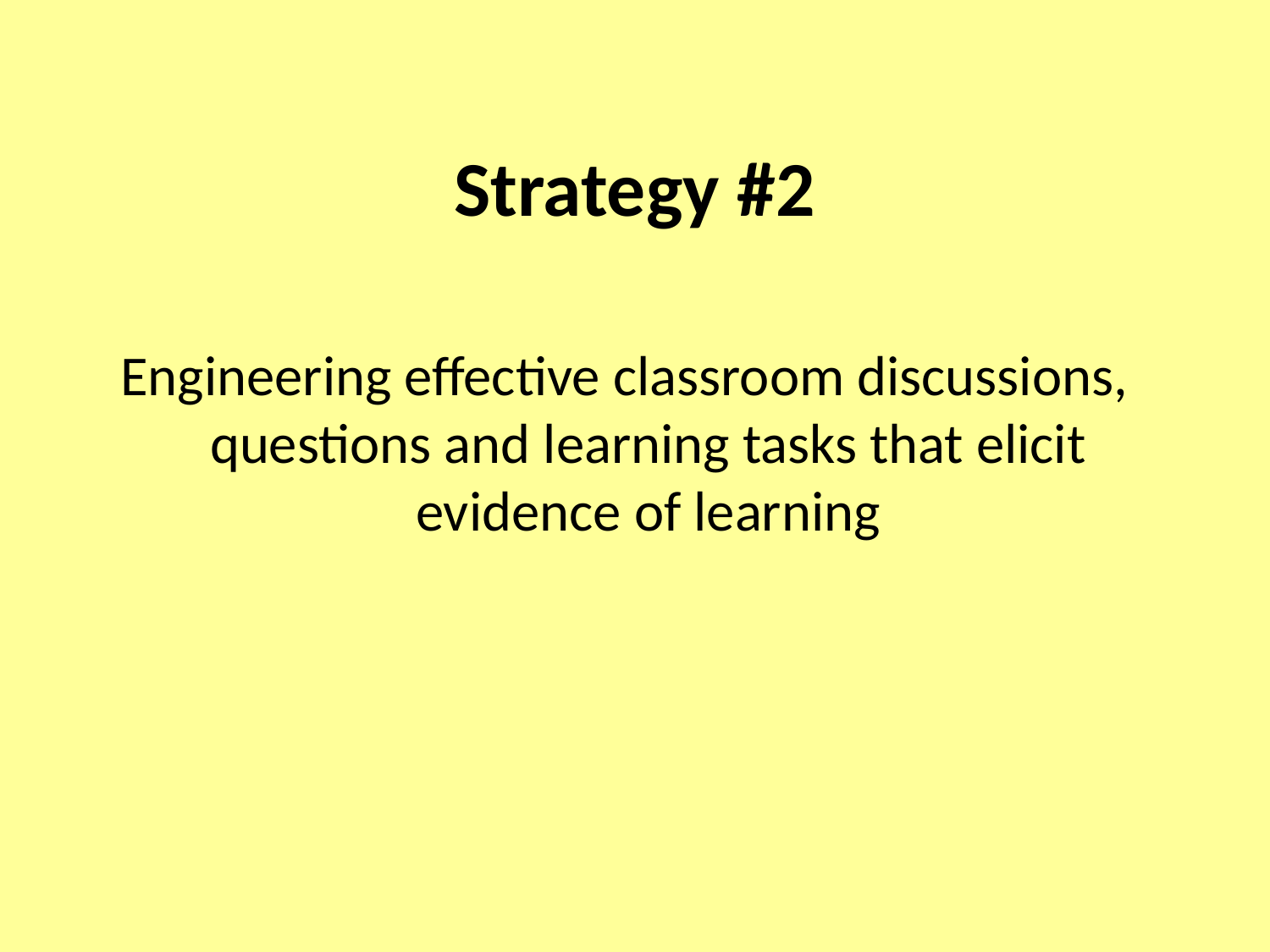

# Strategy #2

Engineering effective classroom discussions, questions and learning tasks that elicit evidence of learning